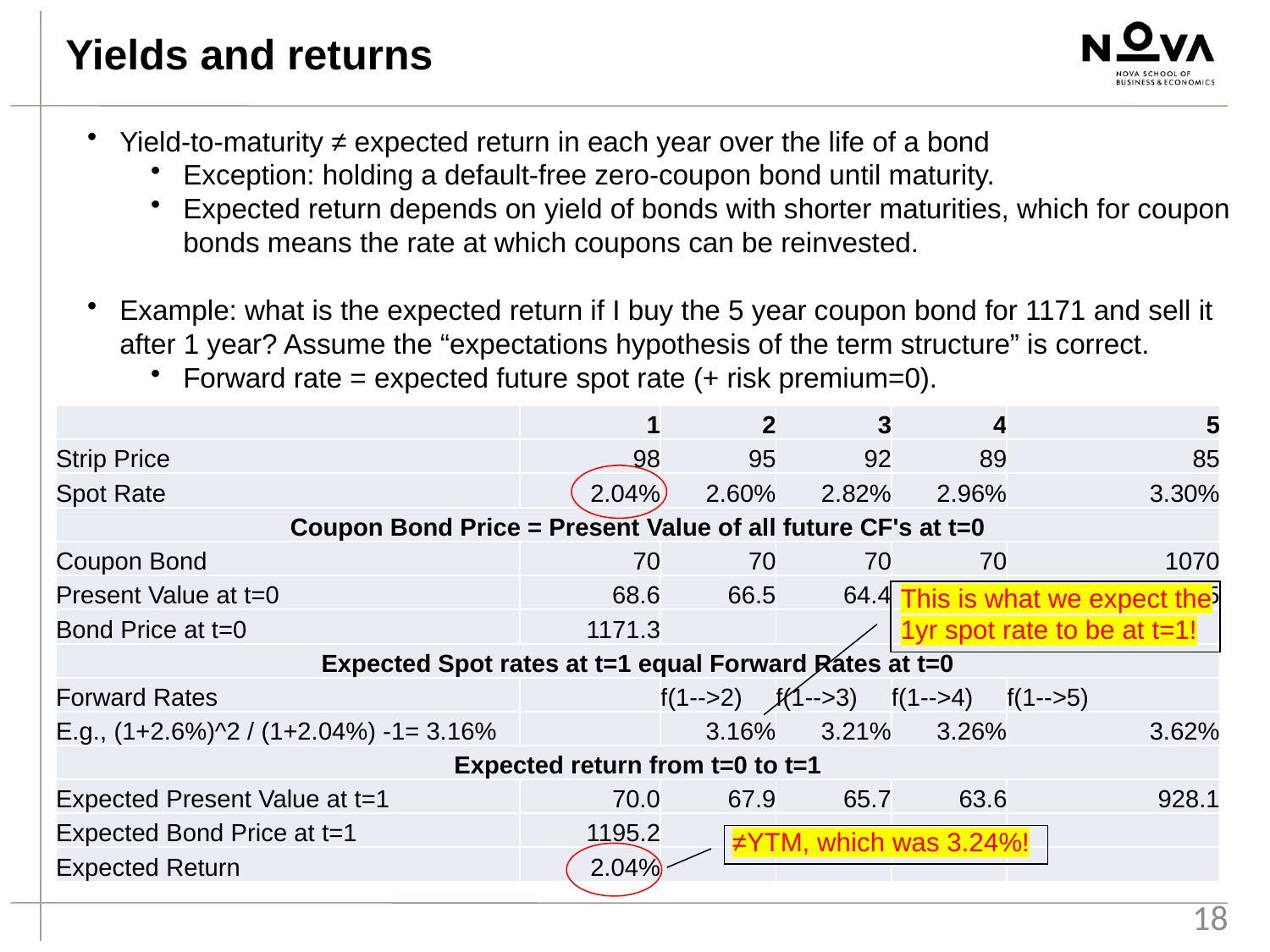

Yields and returns
Yield-to-maturity ≠ expected return in each year over the life of a bond
Exception: holding a default-free zero-coupon bond until maturity.
Expected return depends on yield of bonds with shorter maturities, which for coupon bonds means the rate at which coupons can be reinvested.

Example: what is the expected return if I buy the 5 year coupon bond for 1171 and sell it after 1 year? Assume the “expectations hypothesis of the term structure” is correct.
Forward rate = expected future spot rate (+ risk premium=0).

|  | 1 | 2 | 3 | 4 | 5 |
| --- | --- | --- | --- | --- | --- |
| Strip Price | 98 | 95 | 92 | 89 | 85 |
| Spot Rate | 2.04% | 2.60% | 2.82% | 2.96% | 3.30% |
| Coupon Bond Price = Present Value of all future CF's at t=0 |  |  |  |  |  |
| Coupon Bond | 70 | 70 | 70 | 70 | 1070 |
| Present Value at t=0 | 68.6 | 66.5 | 64.4 | 62.3 | 909.5 |
| Bond Price at t=0 | 1171.3 |  |  |  |  |
| Expected Spot rates at t=1 equal Forward Rates at t=0 |  |  |  |  |  |
| Forward Rates |  | f(1-->2) | f(1-->3) | f(1-->4) | f(1-->5) |
| E.g., (1+2.6%)^2 / (1+2.04%) -1= 3.16% |  | 3.16% | 3.21% | 3.26% | 3.62% |
| Expected return from t=0 to t=1 |  |  |  |  |  |
| Expected Present Value at t=1 | 70.0 | 67.9 | 65.7 | 63.6 | 928.1 |
| Expected Bond Price at t=1 | 1195.2 |  |  |  |  |
| Expected Return | 2.04% |  |  |  |  |

This is what we expect the 1yr spot rate to be at t=1!

≠YTM, which was 3.24%!

18